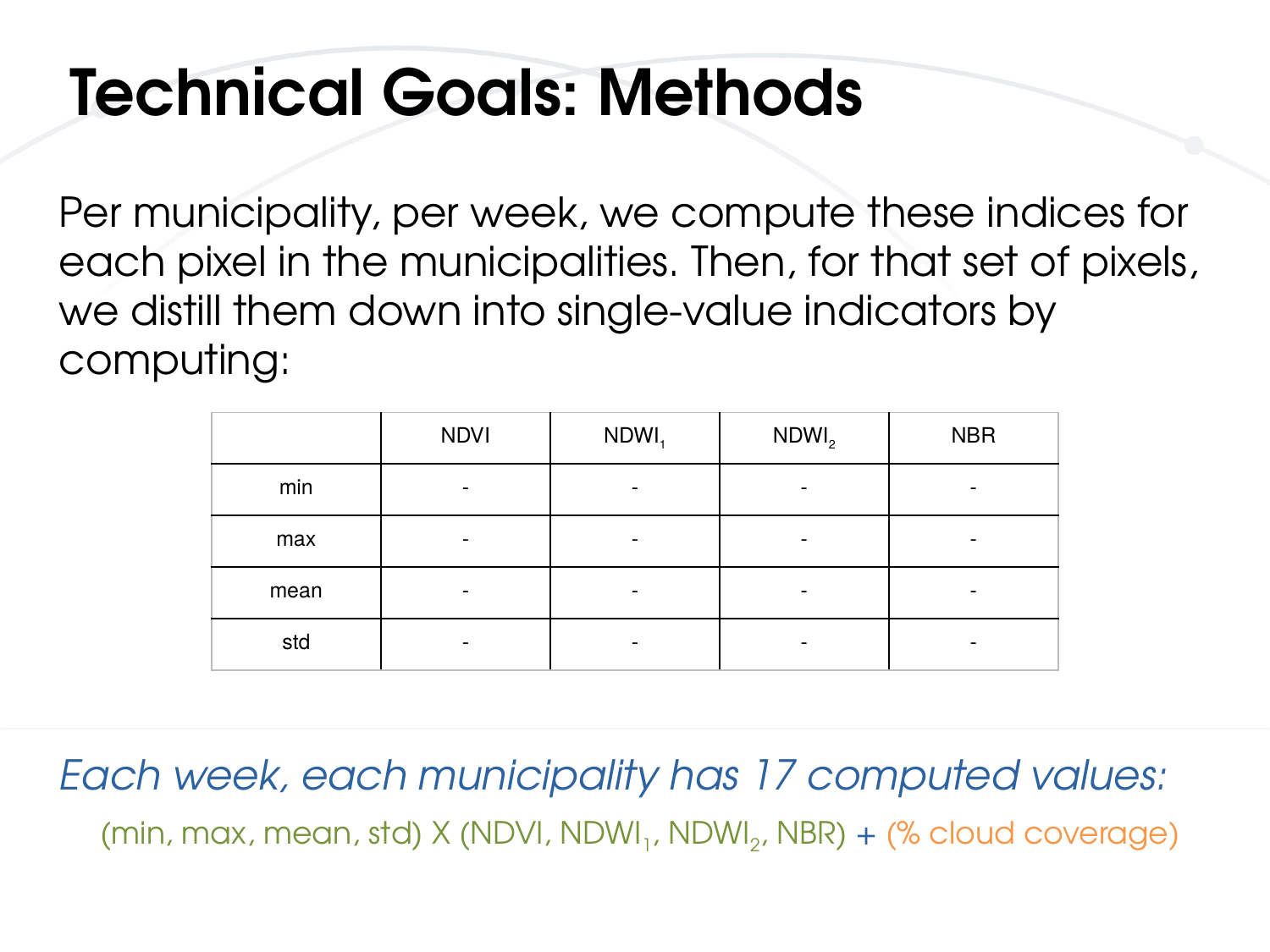

# Technical Goals: Methods
Per municipality, per week, we compute these indices for each pixel in the municipalities. Then, for that set of pixels, we distill them down into single-value indicators by computing:

Each week, each municipality has 17 computed values:
(min, max, mean, std) X (NDVI, NDWI1, NDWI2, NBR) + (% cloud coverage)
|  | NDVI | NDWI1 | NDWI2 | NBR |
| --- | --- | --- | --- | --- |
| min | - | - | - | - |
| max | - | - | - | - |
| mean | - | - | - | - |
| std | - | - | - | - |